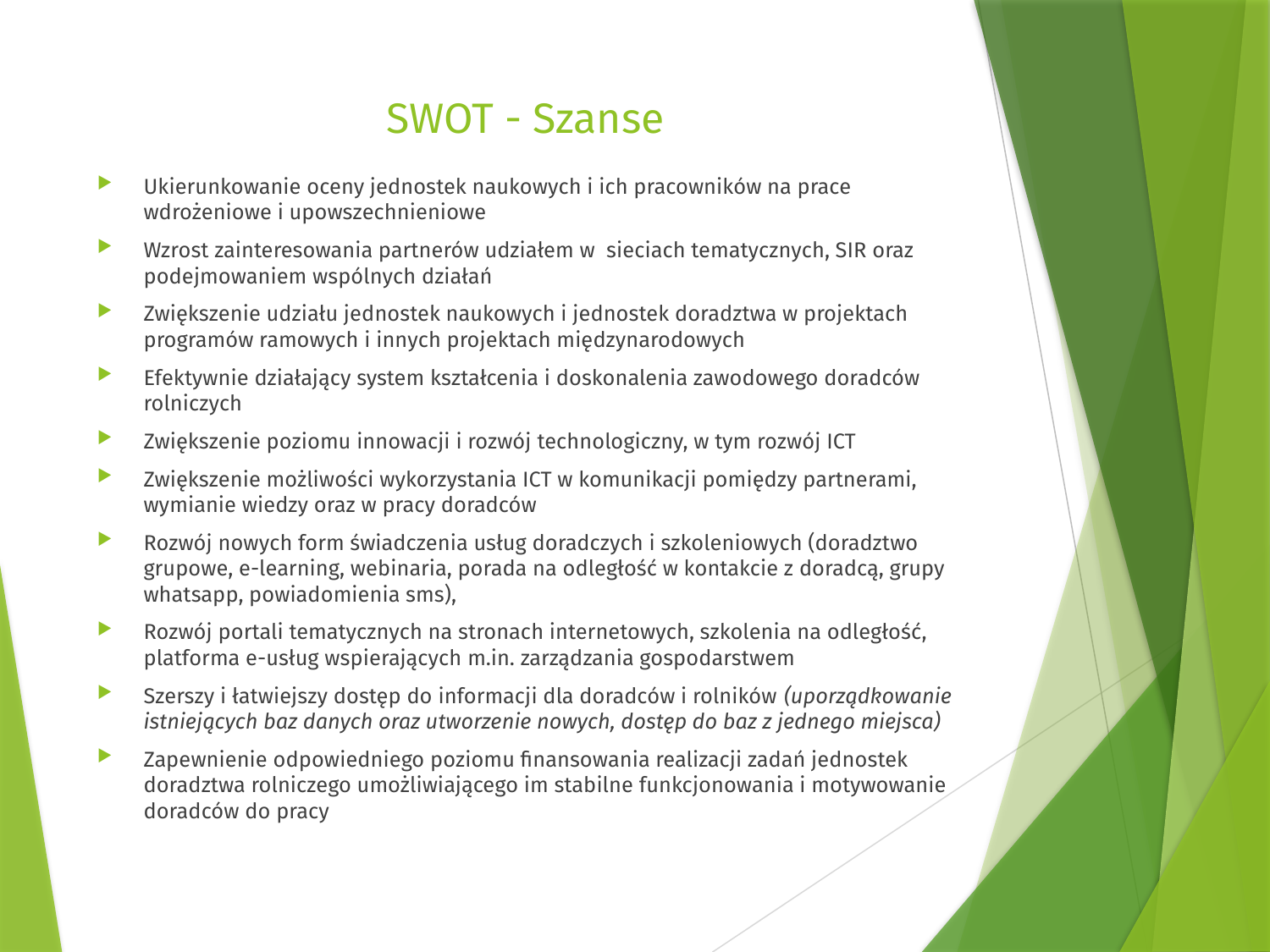

# SWOT - Szanse
Ukierunkowanie oceny jednostek naukowych i ich pracowników na prace wdrożeniowe i upowszechnieniowe
Wzrost zainteresowania partnerów udziałem w  sieciach tematycznych, SIR oraz podejmowaniem wspólnych działań
Zwiększenie udziału jednostek naukowych i jednostek doradztwa w projektach programów ramowych i innych projektach międzynarodowych
Efektywnie działający system kształcenia i doskonalenia zawodowego doradców rolniczych
Zwiększenie poziomu innowacji i rozwój technologiczny, w tym rozwój ICT
Zwiększenie możliwości wykorzystania ICT w komunikacji pomiędzy partnerami, wymianie wiedzy oraz w pracy doradców
Rozwój nowych form świadczenia usług doradczych i szkoleniowych (doradztwo grupowe, e-learning, webinaria, porada na odległość w kontakcie z doradcą, grupy whatsapp, powiadomienia sms),
Rozwój portali tematycznych na stronach internetowych, szkolenia na odległość, platforma e-usług wspierających m.in. zarządzania gospodarstwem
Szerszy i łatwiejszy dostęp do informacji dla doradców i rolników (uporządkowanie istniejących baz danych oraz utworzenie nowych, dostęp do baz z jednego miejsca)
Zapewnienie odpowiedniego poziomu finansowania realizacji zadań jednostek doradztwa rolniczego umożliwiającego im stabilne funkcjonowania i motywowanie doradców do pracy